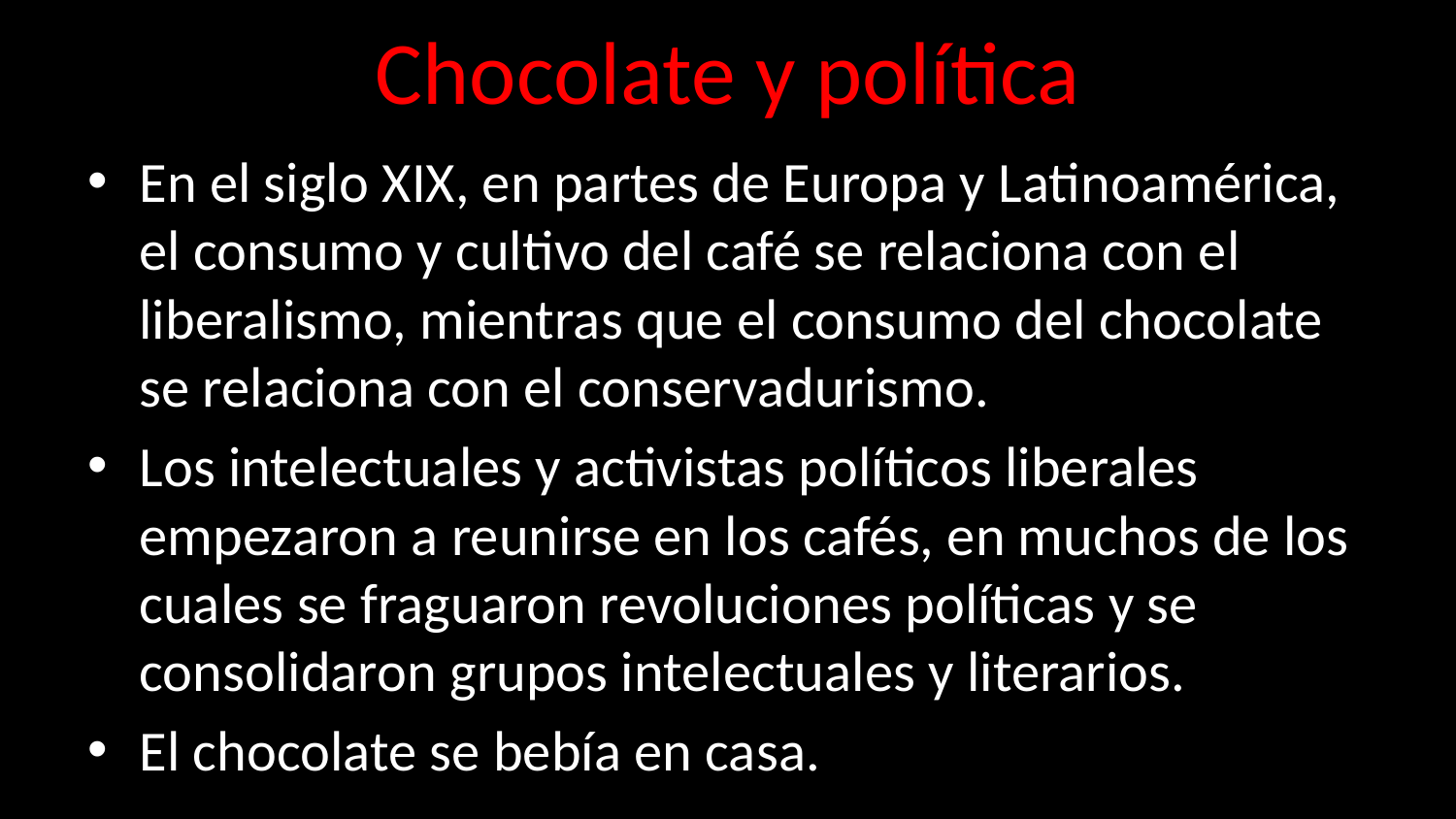

# Chocolate y política
En el siglo XIX, en partes de Europa y Latinoamérica, el consumo y cultivo del café se relaciona con el liberalismo, mientras que el consumo del chocolate se relaciona con el conservadurismo.
Los intelectuales y activistas políticos liberales empezaron a reunirse en los cafés, en muchos de los cuales se fraguaron revoluciones políticas y se consolidaron grupos intelectuales y literarios.
El chocolate se bebía en casa.